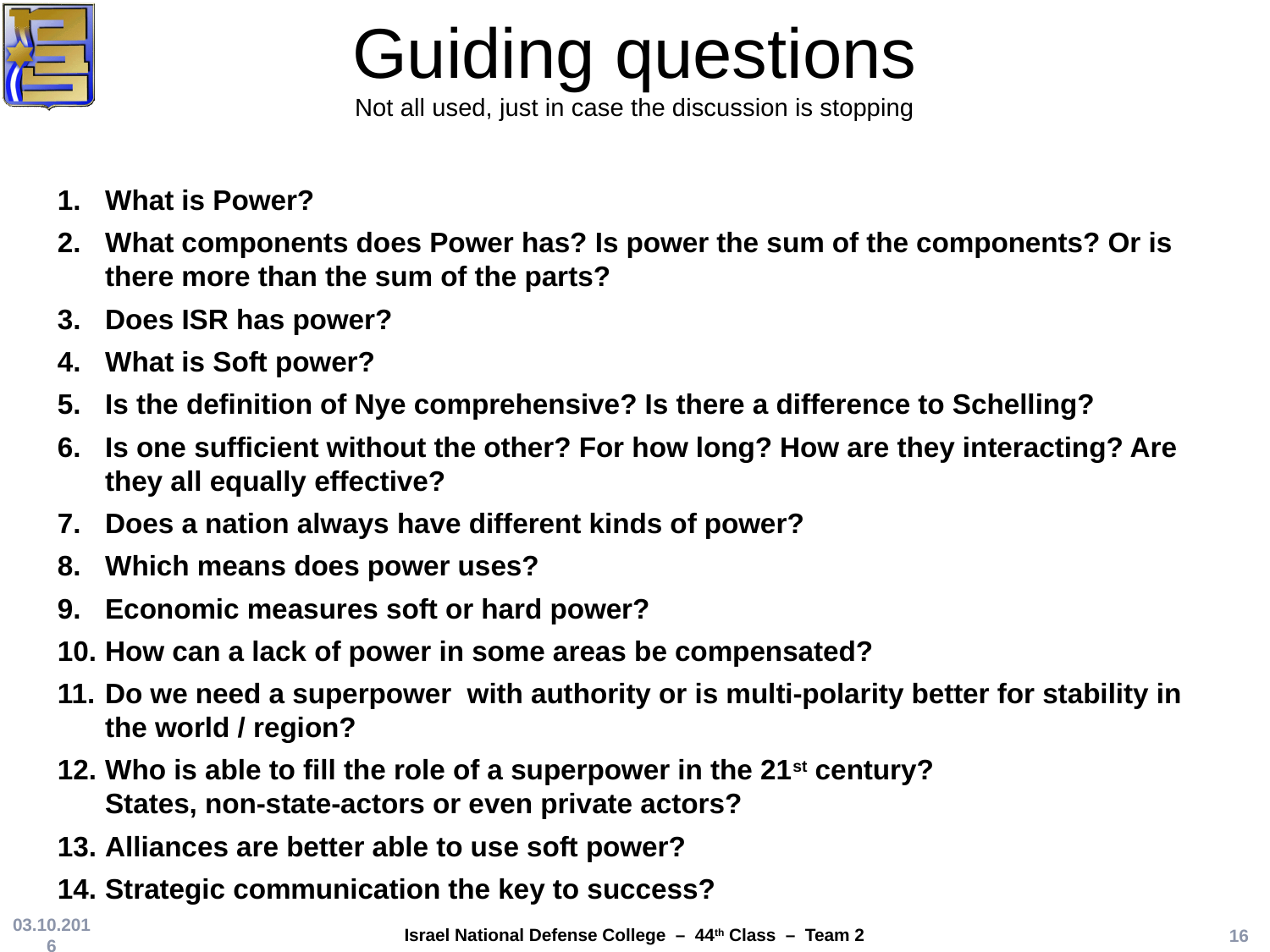

# Guiding questions Not all used, just in case the discussion is stopping
What is Power?
What components does Power has? Is power the sum of the components? Or is there more than the sum of the parts?
Does ISR has power?
What is Soft power?
Is the definition of Nye comprehensive? Is there a difference to Schelling?
Is one sufficient without the other? For how long? How are they interacting? Are they all equally effective?
Does a nation always have different kinds of power?
Which means does power uses?
Economic measures soft or hard power?
How can a lack of power in some areas be compensated?
Do we need a superpower  with authority or is multi-polarity better for stability in the world / region?
Who is able to fill the role of a superpower in the 21st century?
States, non-state-actors or even private actors?
Alliances are better able to use soft power?
Strategic communication the key to success?
03.10.2016
16